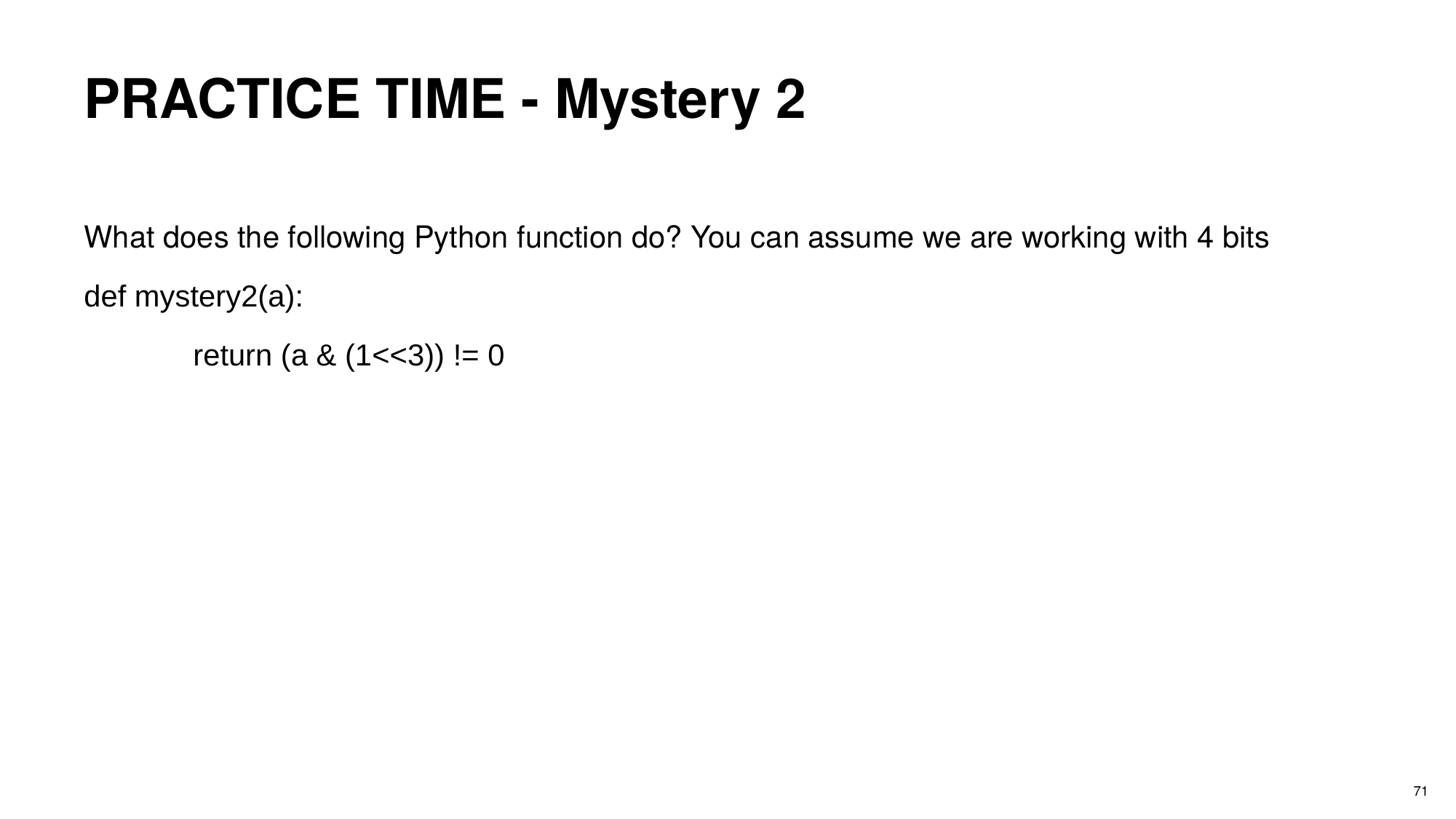

PRACTICE TIME - Mystery 2
What does the following Python function do? You can assume we are working with 4 bits
def mystery2(a):
	return (a & (1<<3)) != 0

71